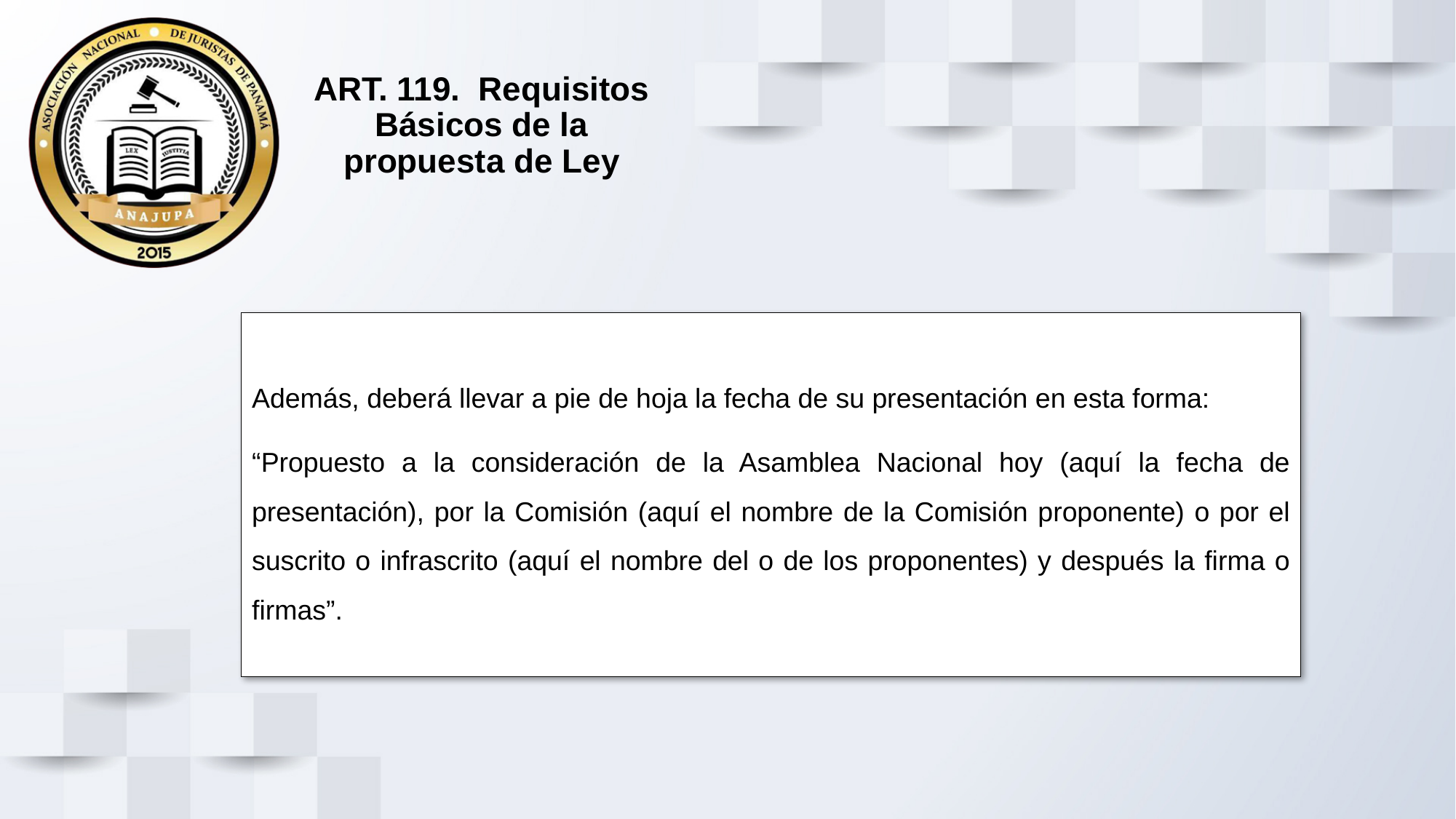

# ART. 119.  Requisitos Básicos de la propuesta de Ley
Además, deberá llevar a pie de hoja la fecha de su presentación en esta forma:
“Propuesto a la consideración de la Asamblea Nacional hoy (aquí la fecha de presentación), por la Comisión (aquí el nombre de la Comisión proponente) o por el suscrito o infrascrito (aquí el nombre del o de los proponentes) y después la firma o firmas”.